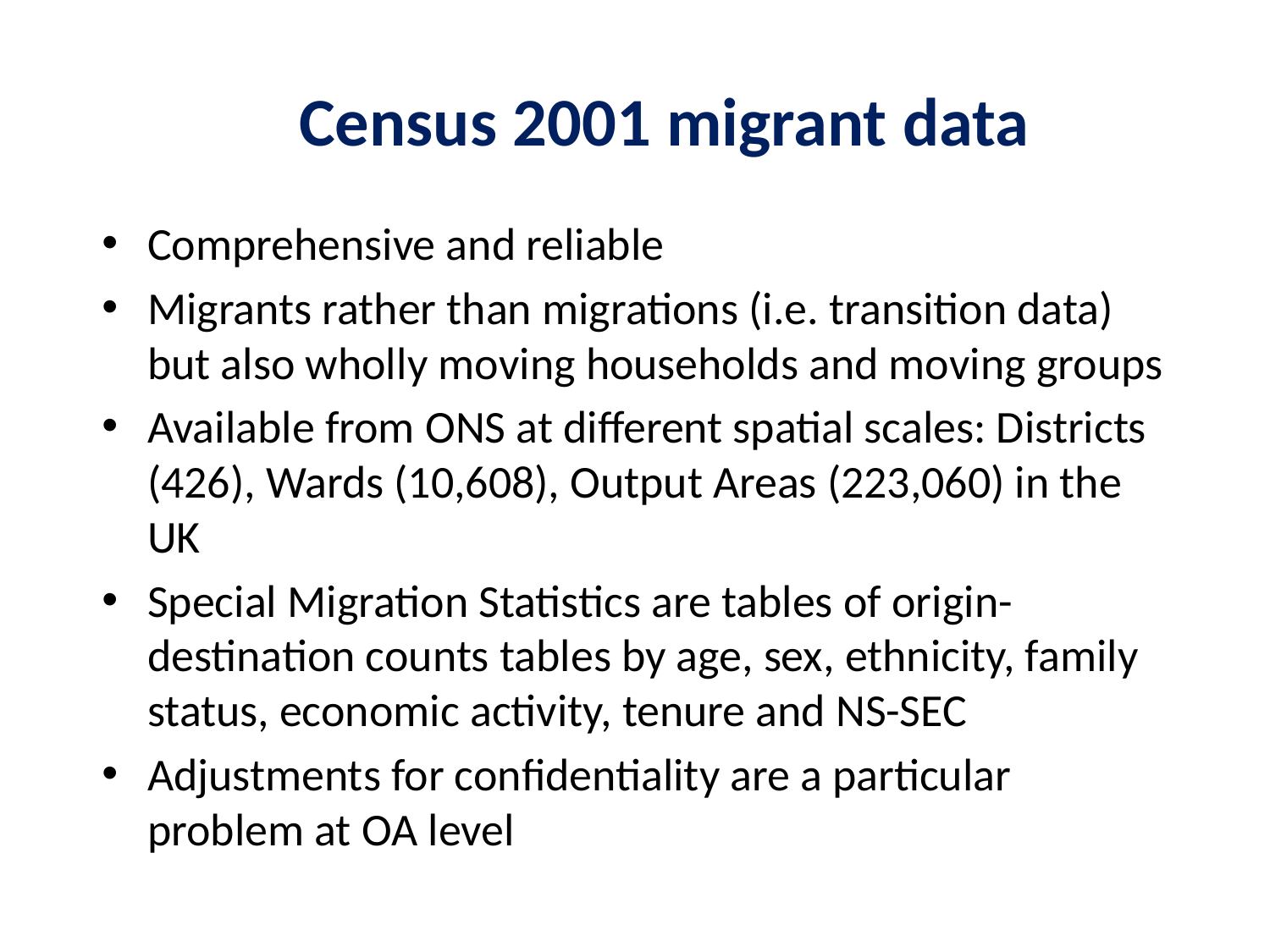

# Census 2001 migrant data
Comprehensive and reliable
Migrants rather than migrations (i.e. transition data) but also wholly moving households and moving groups
Available from ONS at different spatial scales: Districts (426), Wards (10,608), Output Areas (223,060) in the UK
Special Migration Statistics are tables of origin-destination counts tables by age, sex, ethnicity, family status, economic activity, tenure and NS-SEC
Adjustments for confidentiality are a particular problem at OA level